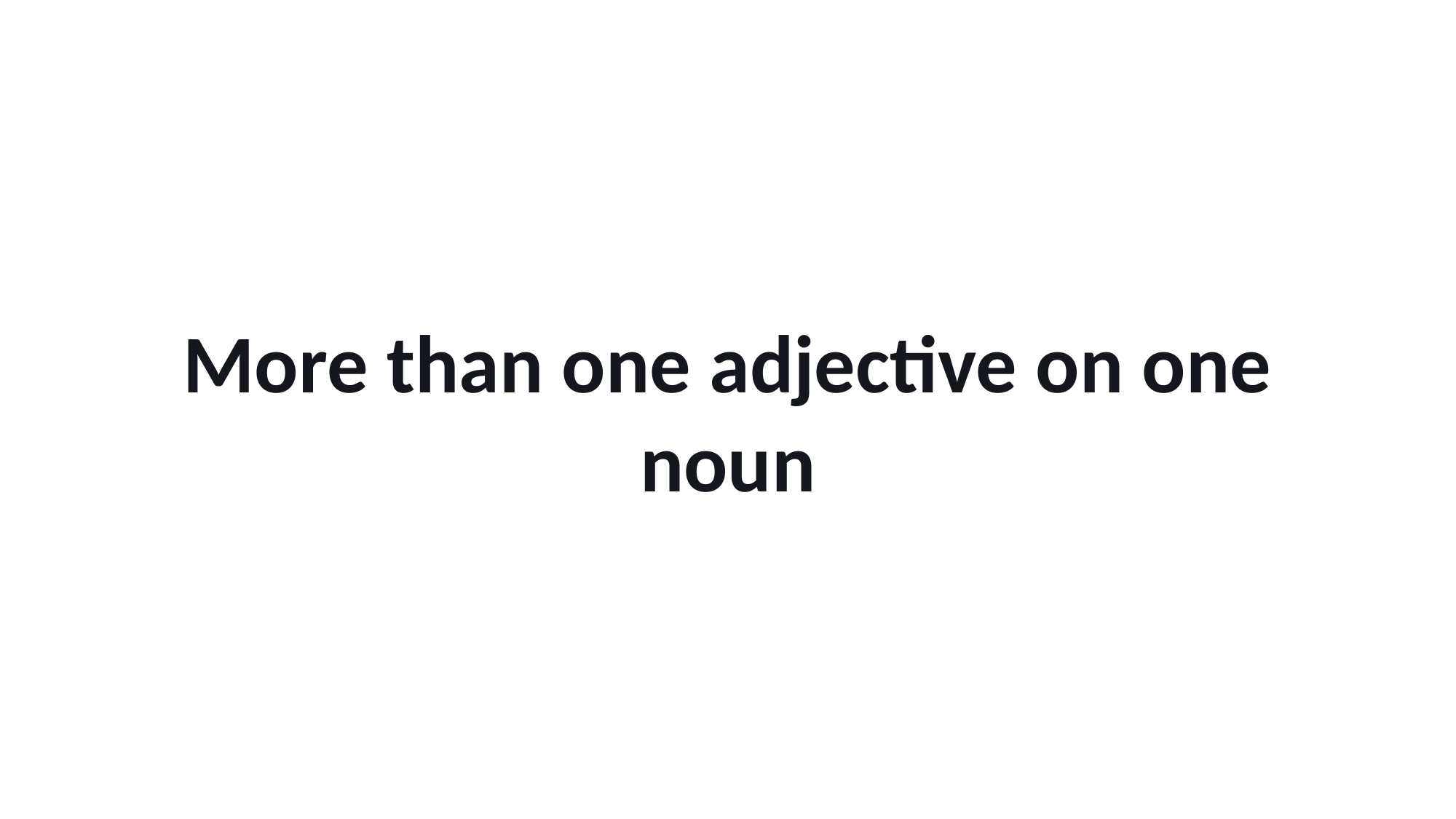

More than one adjective on one noun